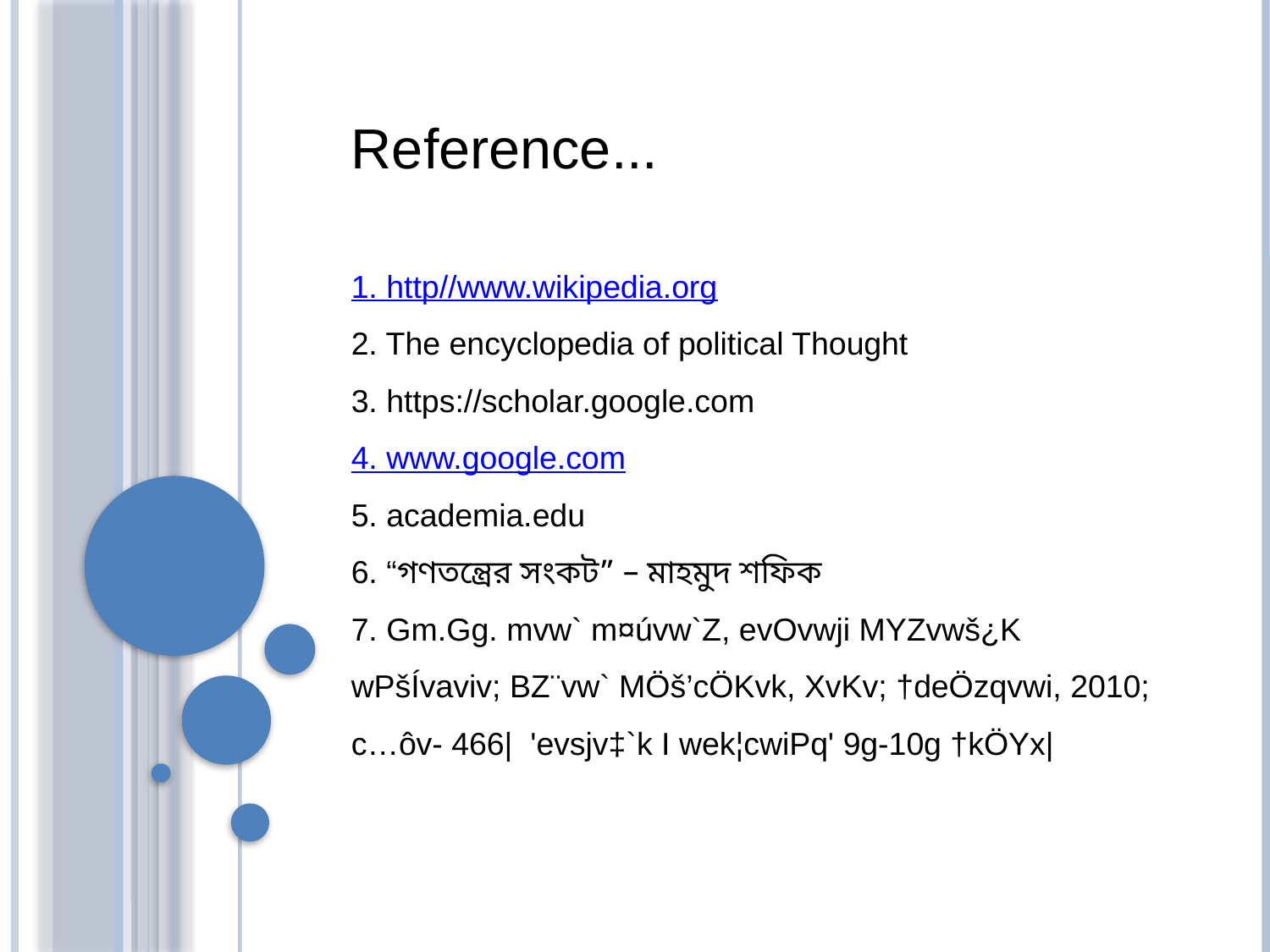

Reference...

1. http//www.wikipedia.org
2. The encyclopedia of political Thought
3. https://scholar.google.com
4. www.google.com
5. academia.edu
6. “গণতন্ত্রের সংকট” – মাহমুদ শফিক
7. Gm.Gg. mvw` m¤úvw`Z, evOvwji MYZvwš¿K wPšÍvaviv; BZ¨vw` MÖš’cÖKvk, XvKv; †deÖzqvwi, 2010; c…ôv- 466|  'evsjv‡`k I wek¦cwiPq' 9g-10g †kÖYx|